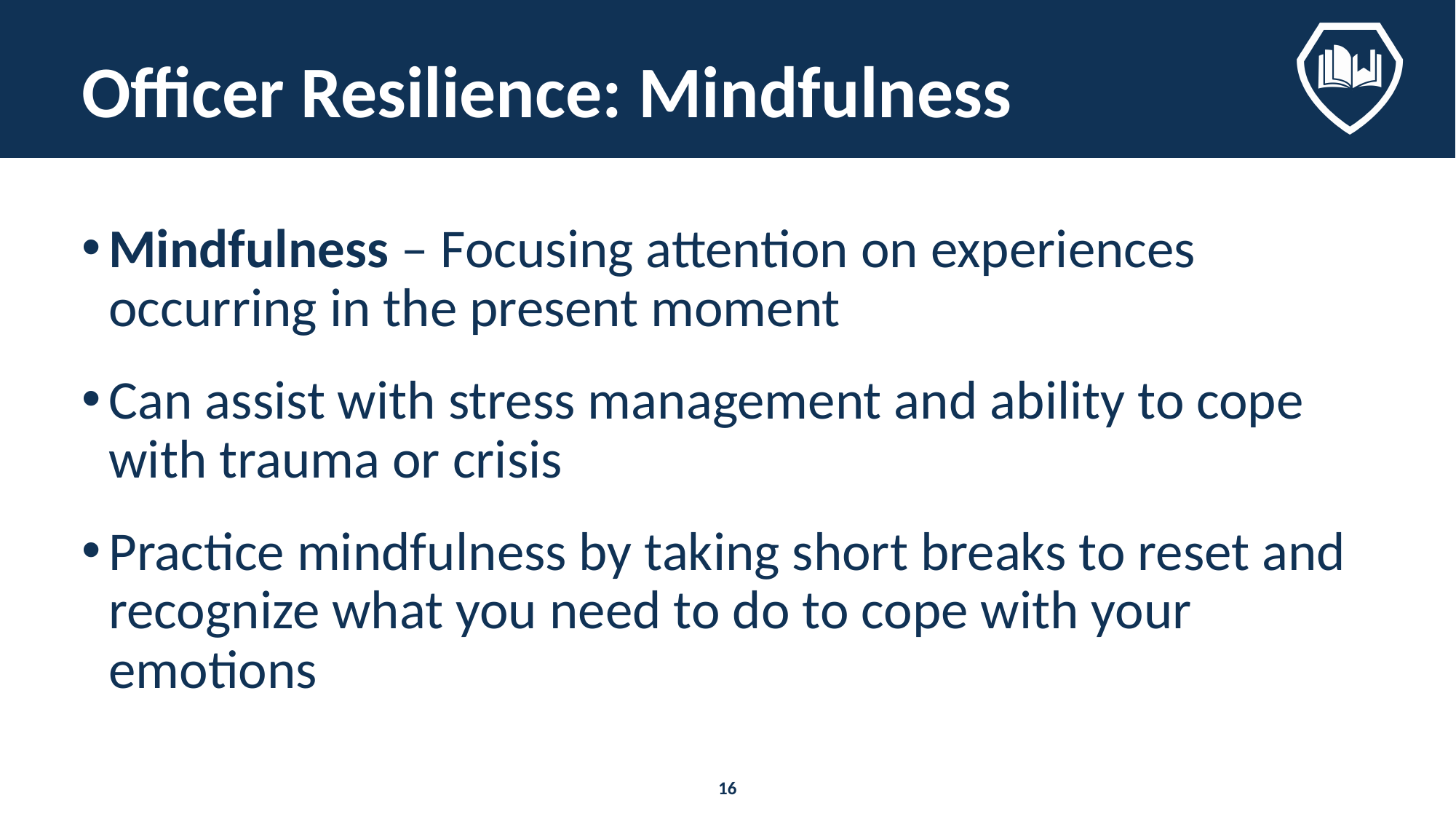

Officer Resilience: Mindfulness
Mindfulness – Focusing attention on experiences occurring in the present moment
Can assist with stress management and ability to cope with trauma or crisis
Practice mindfulness by taking short breaks to reset and recognize what you need to do to cope with your emotions